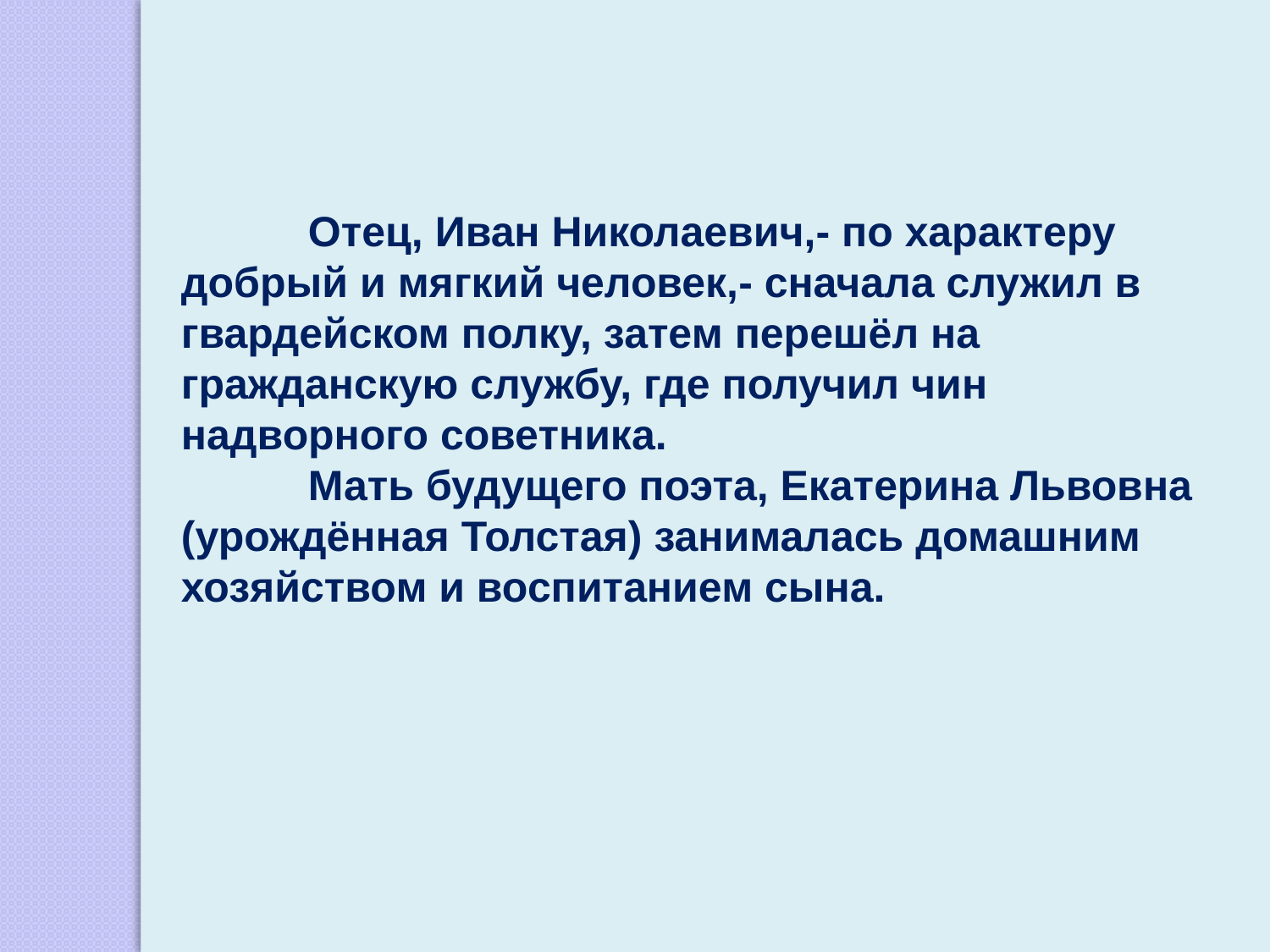

Отец, Иван Николаевич,- по характеру добрый и мягкий человек,- сначала служил в гвардейском полку, затем перешёл на гражданскую службу, где получил чин надворного советника.
	Мать будущего поэта, Екатерина Львовна (урождённая Толстая) занималась домашним хозяйством и воспитанием сына.